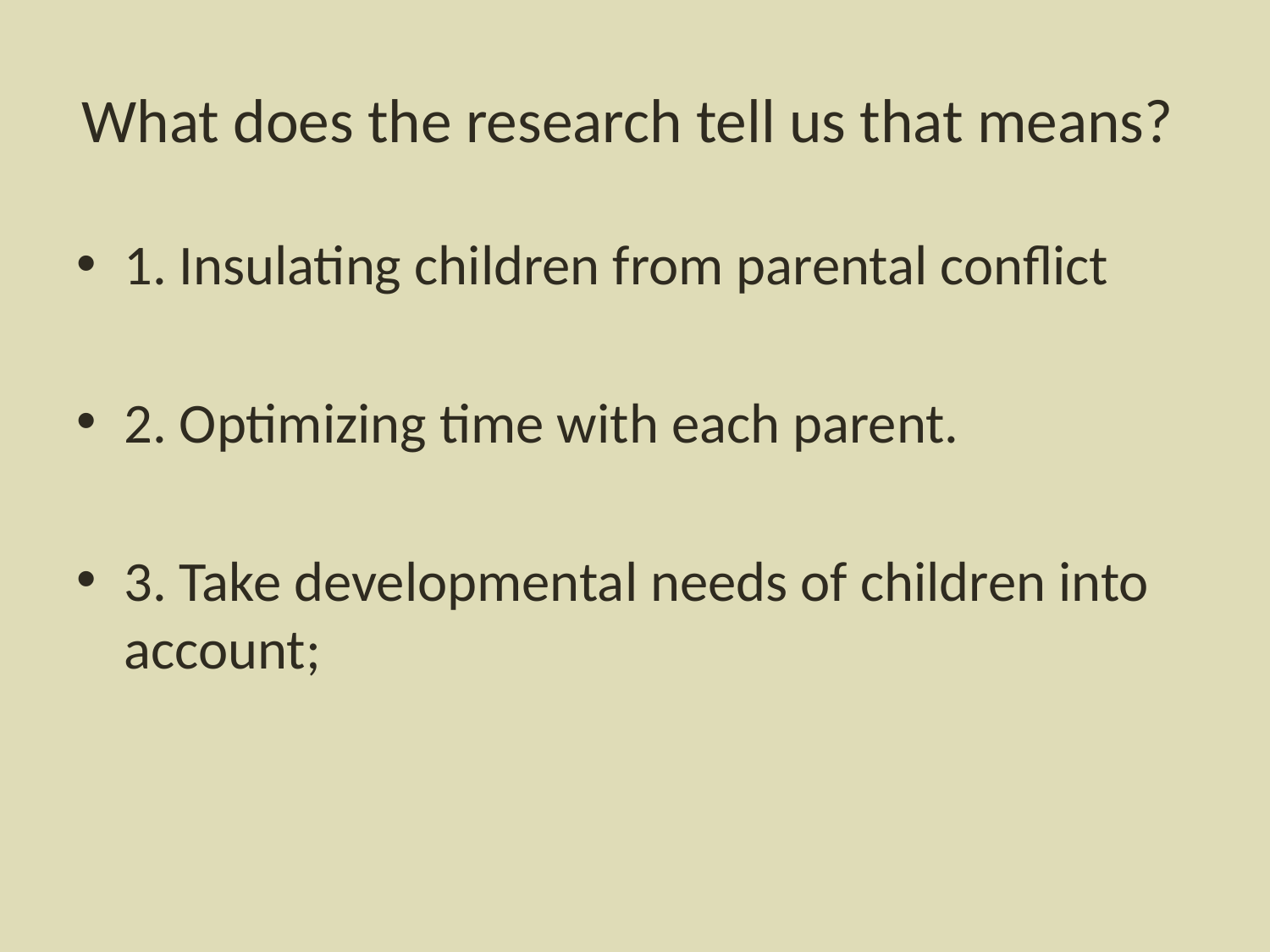

# What does the research tell us that means?
1. Insulating children from parental conflict

2. Optimizing time with each parent.

3. Take developmental needs of children into account;